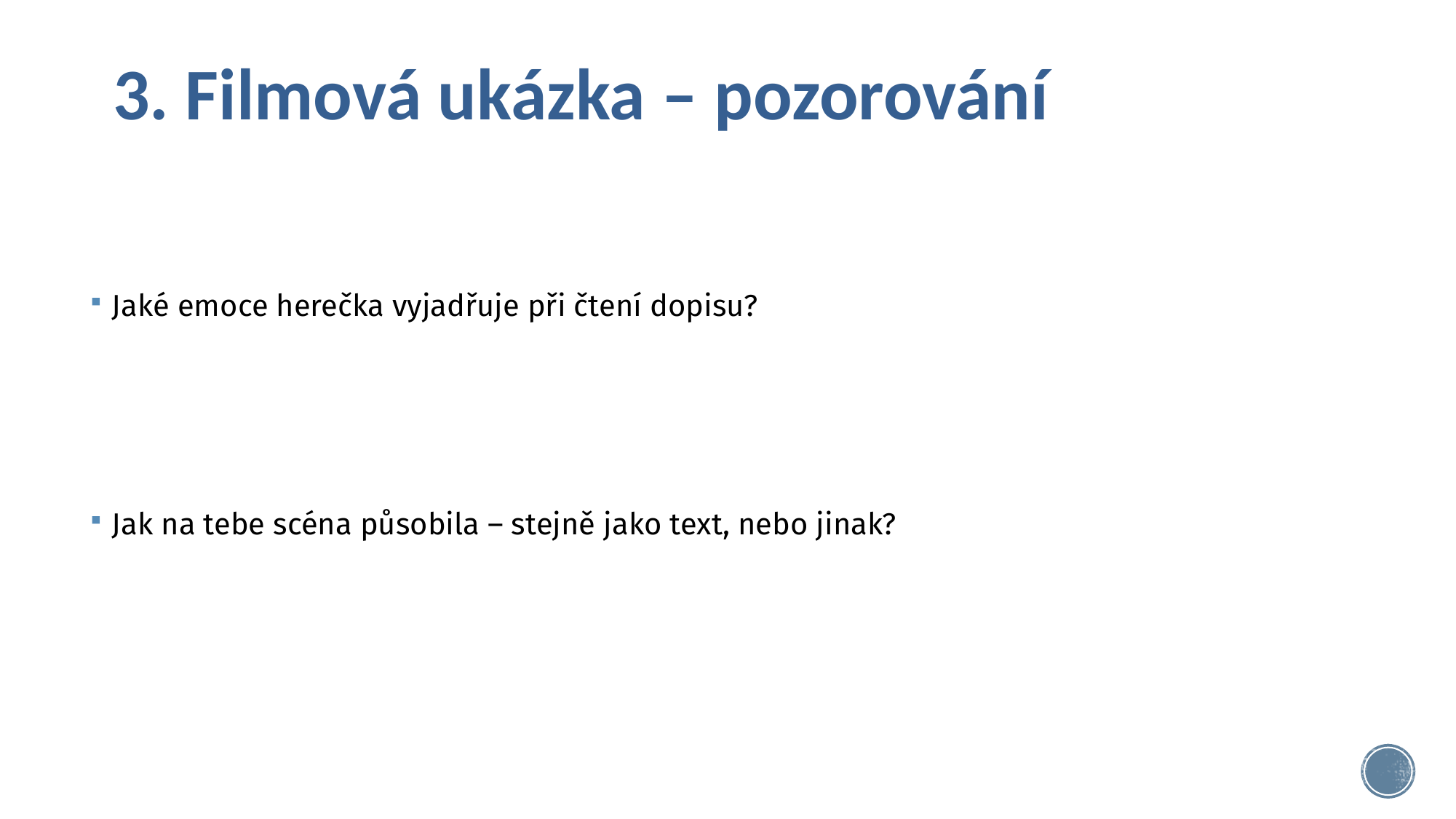

# 3. Filmová ukázka – pozorování

Jaké emoce herečka vyjadřuje při čtení dopisu?

Jak na tebe scéna působila – stejně jako text, nebo jinak?